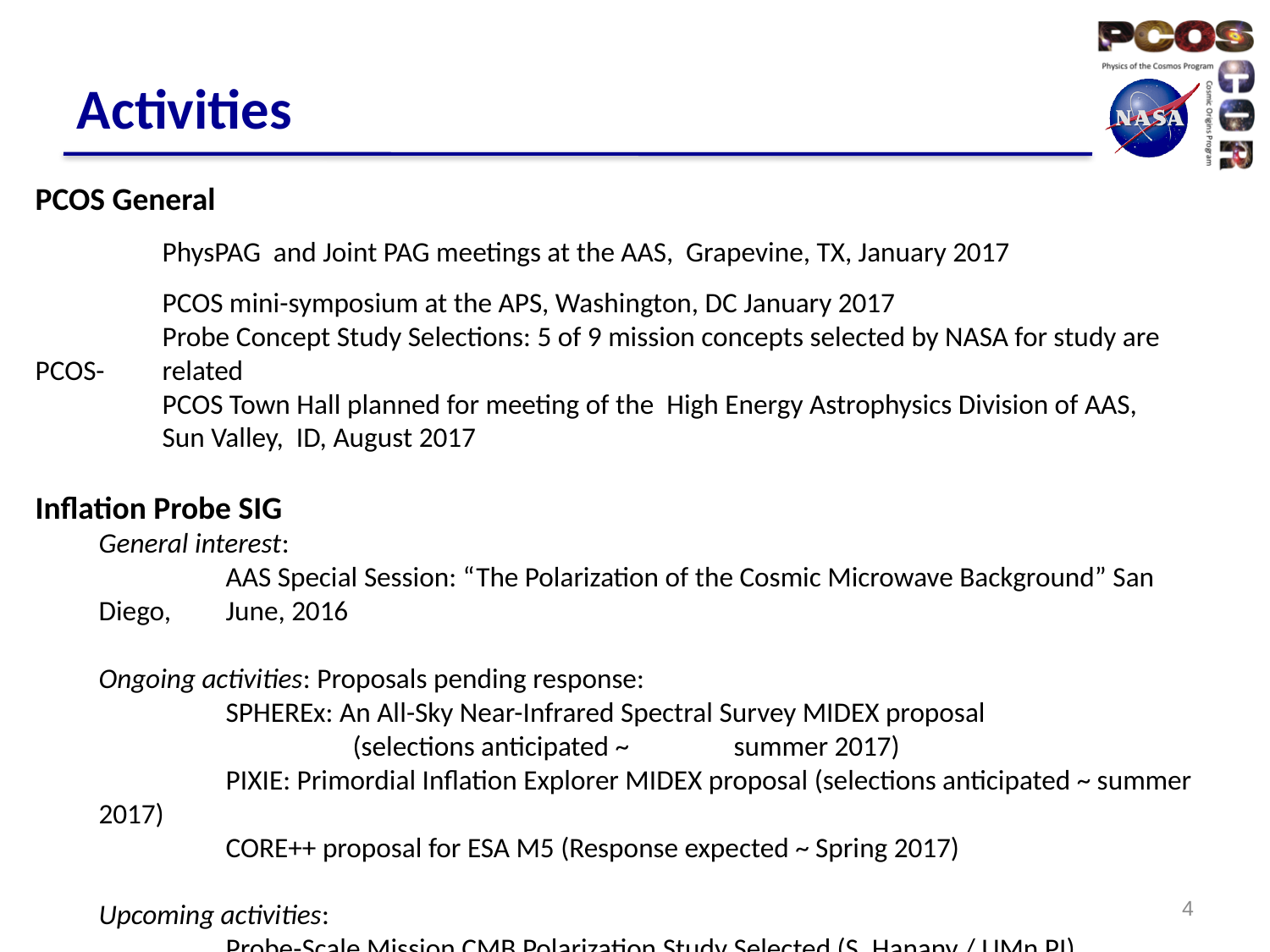

# Activities
PCOS General
	PhysPAG  and Joint PAG meetings at the AAS,  Grapevine, TX, January 2017
	PCOS mini-symposium at the APS, Washington, DC January 2017
	Probe Concept Study Selections: 5 of 9 mission concepts selected by NASA for study are PCOS-	related
	PCOS Town Hall planned for meeting of the  High Energy Astrophysics Division of AAS,
	Sun Valley,  ID, August 2017

Inflation Probe SIG
General interest:
	AAS Special Session: “The Polarization of the Cosmic Microwave Background” San Diego, 	June, 2016

Ongoing activities: Proposals pending response:
	SPHEREx: An All-Sky Near-Infrared Spectral Survey MIDEX proposal
		(selections anticipated ~ 	summer 2017)
	PIXIE: Primordial Inflation Explorer MIDEX proposal (selections anticipated ~ summer 2017)
	CORE++ proposal for ESA M5 (Response expected ~ Spring 2017)

Upcoming activities:
	Probe-Scale Mission CMB Polarization Study Selected (S. Hanany / UMn PI)

 4